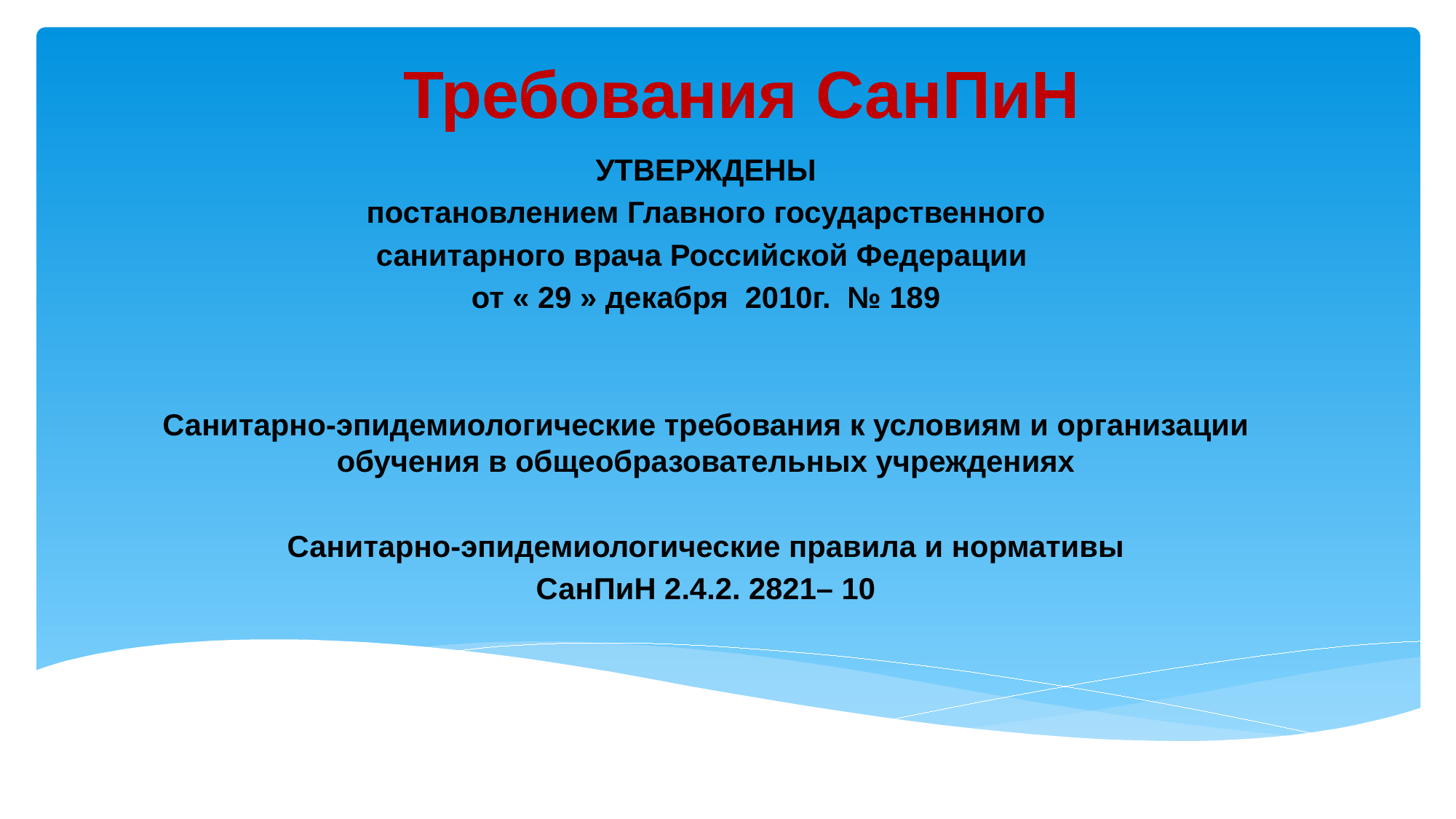

# Требования СанПиН
УТВЕРЖДЕНЫ
постановлением Главного государственного
 санитарного врача Российской Федерации
от « 29 » декабря  2010г.  № 189

Санитарно-эпидемиологические требования к условиям и организации обучения в общеобразовательных учреждениях

Санитарно-эпидемиологические правила и нормативы
СанПиН 2.4.2. 2821– 10